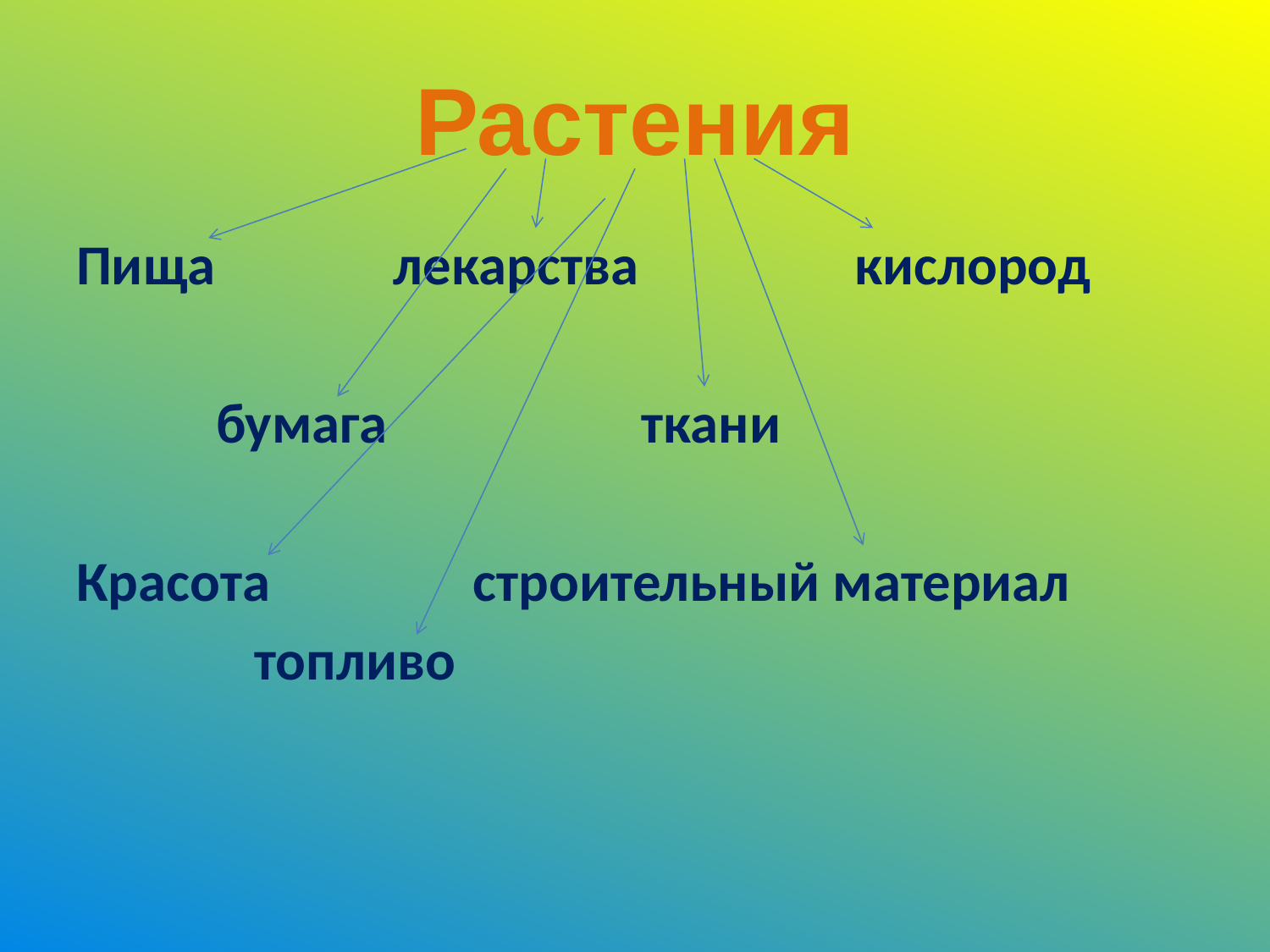

# Растения
Пища              лекарства                 кислород

           бумага                    ткани

Красота                строительный материал
              топливо